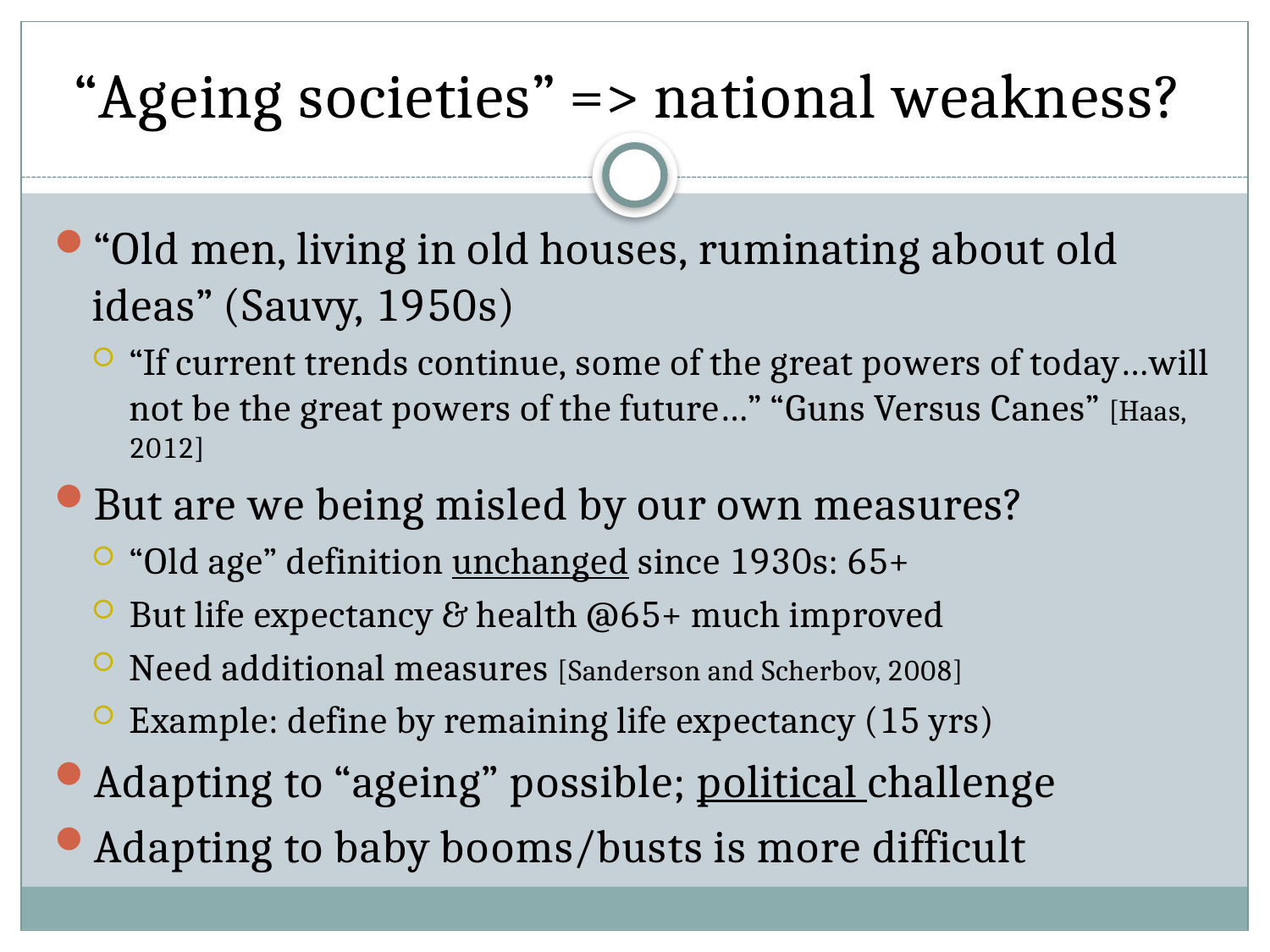

# “Ageing societies” => national weakness?
“Old men, living in old houses, ruminating about old ideas” (Sauvy, 1950s)
“If current trends continue, some of the great powers of today…will not be the great powers of the future…” “Guns Versus Canes” [Haas, 2012]
But are we being misled by our own measures?
“Old age” definition unchanged since 1930s: 65+
But life expectancy & health @65+ much improved
Need additional measures [Sanderson and Scherbov, 2008]
Example: define by remaining life expectancy (15 yrs)
Adapting to “ageing” possible; political challenge
Adapting to baby booms/busts is more difficult